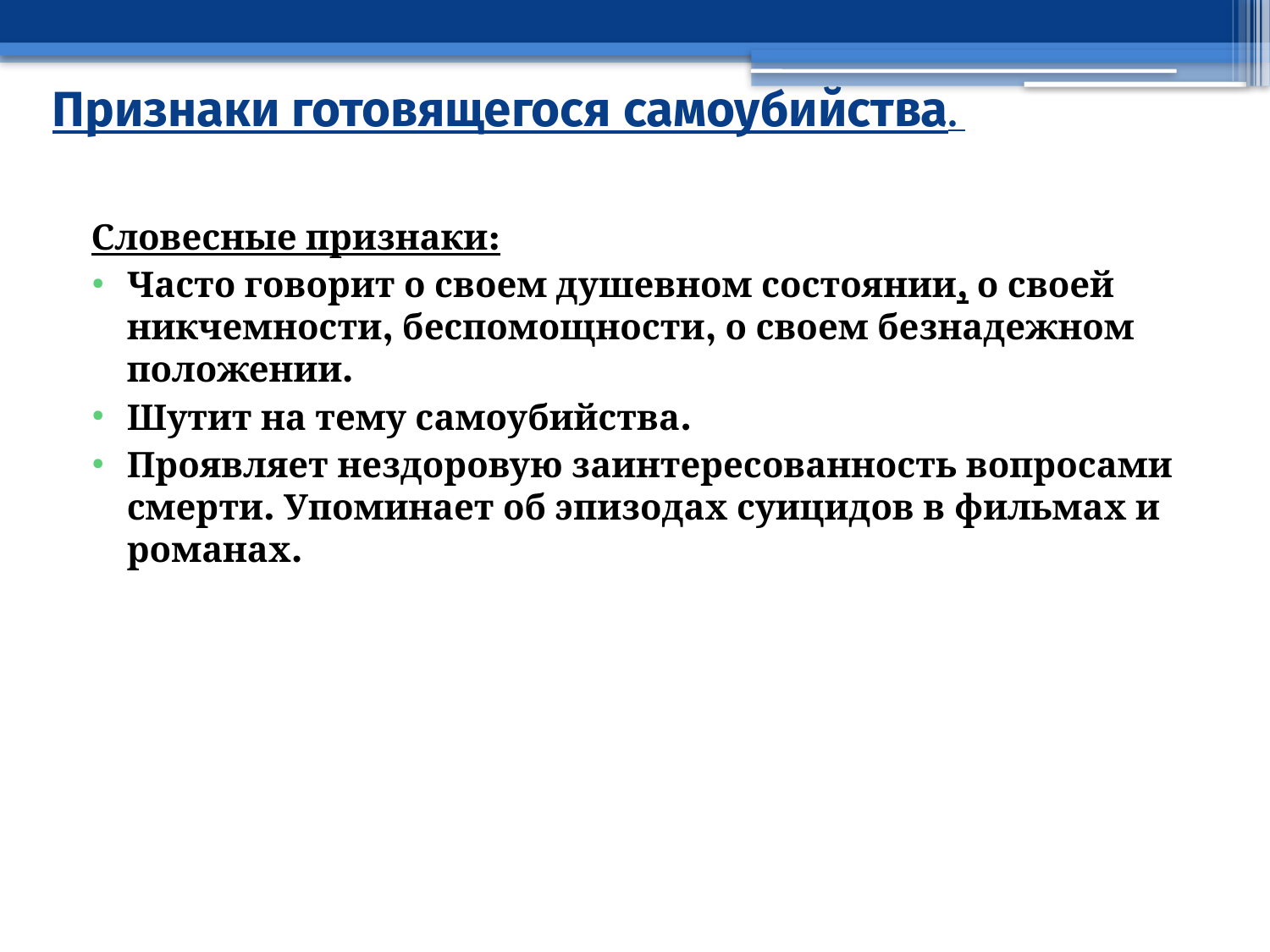

# Признаки готовящегося самоубийства.
Словесные признаки:
Часто говорит о своем душевном состоянии, о своей никчемности, беспомощности, о своем безнадежном положении.
Шутит на тему самоубийства.
Проявляет нездоровую заинтересованность вопросами смерти. Упоминает об эпизодах суицидов в фильмах и романах.